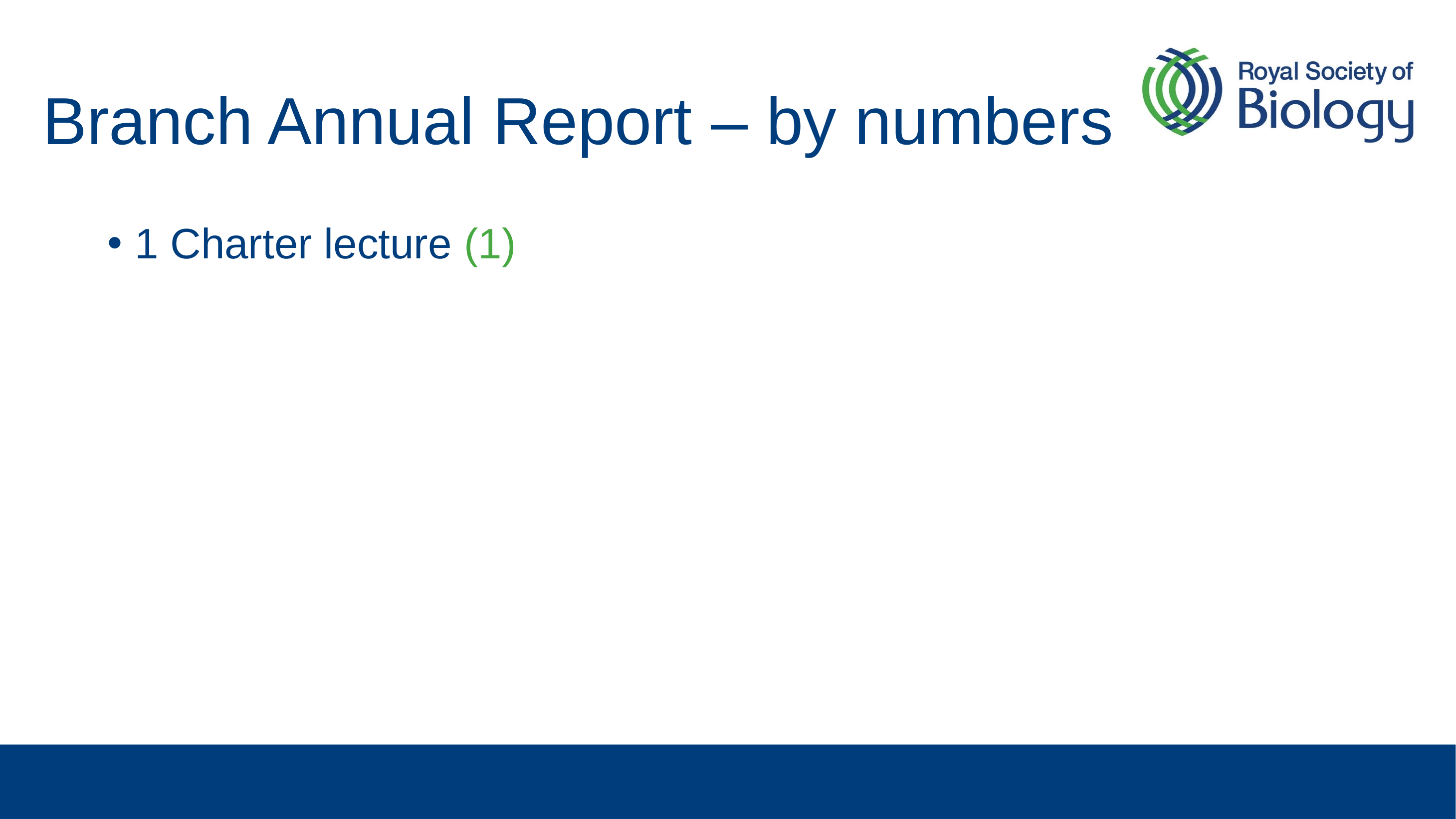

# Branch Annual Report – by numbers
1 Charter lecture (1)